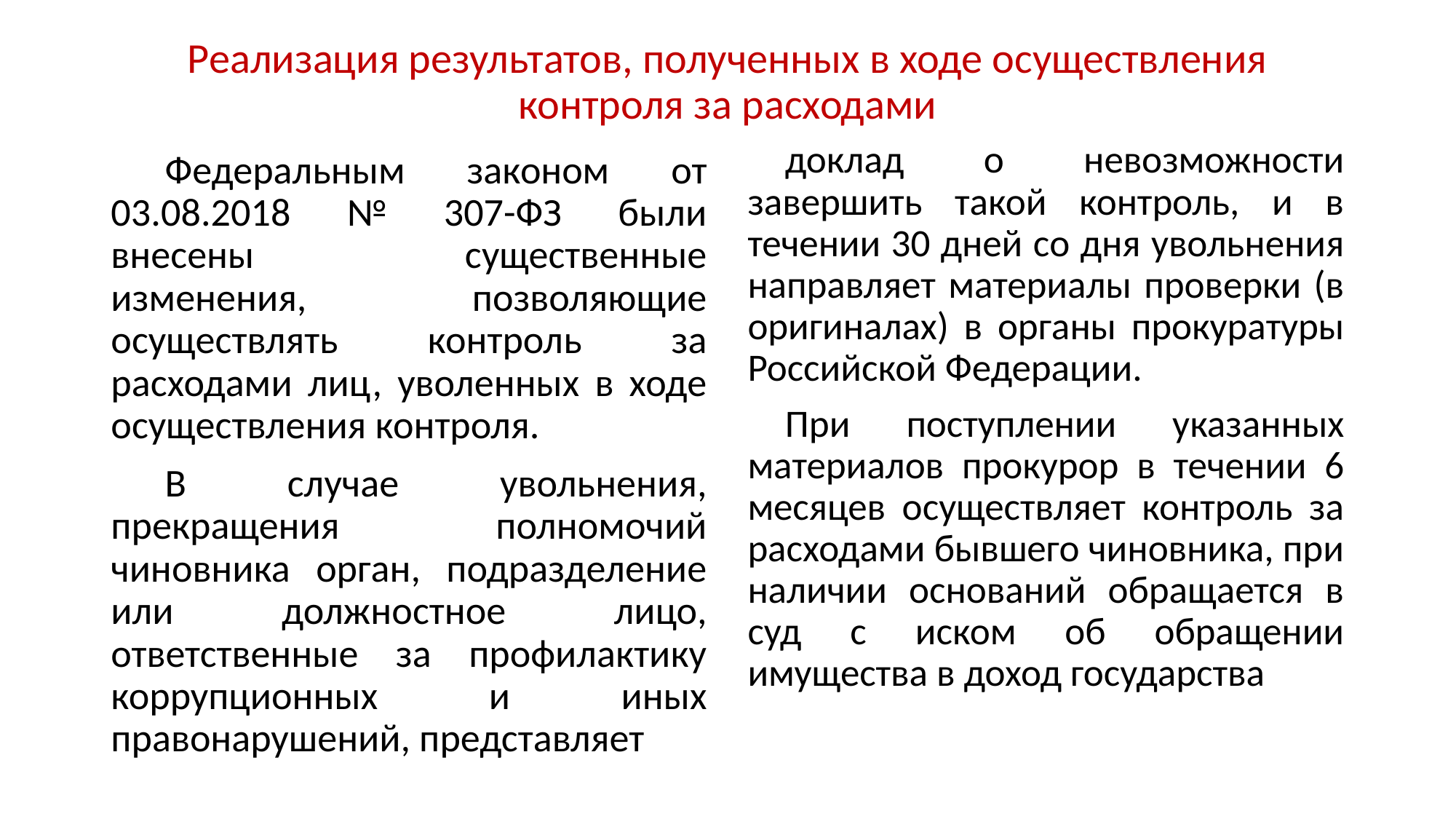

# Реализация результатов, полученных в ходе осуществления контроля за расходами
Федеральным законом от 03.08.2018 № 307-ФЗ были внесены существенные изменения, позволяющие осуществлять контроль за расходами лиц, уволенных в ходе осуществления контроля.
В случае увольнения, прекращения полномочий чиновника орган, подразделение или должностное лицо, ответственные за профилактику коррупционных и иных правонарушений, представляет
доклад о невозможности завершить такой контроль, и в течении 30 дней со дня увольнения направляет материалы проверки (в оригиналах) в органы прокуратуры Российской Федерации.
При поступлении указанных материалов прокурор в течении 6 месяцев осуществляет контроль за расходами бывшего чиновника, при наличии оснований обращается в суд с иском об обращении имущества в доход государства